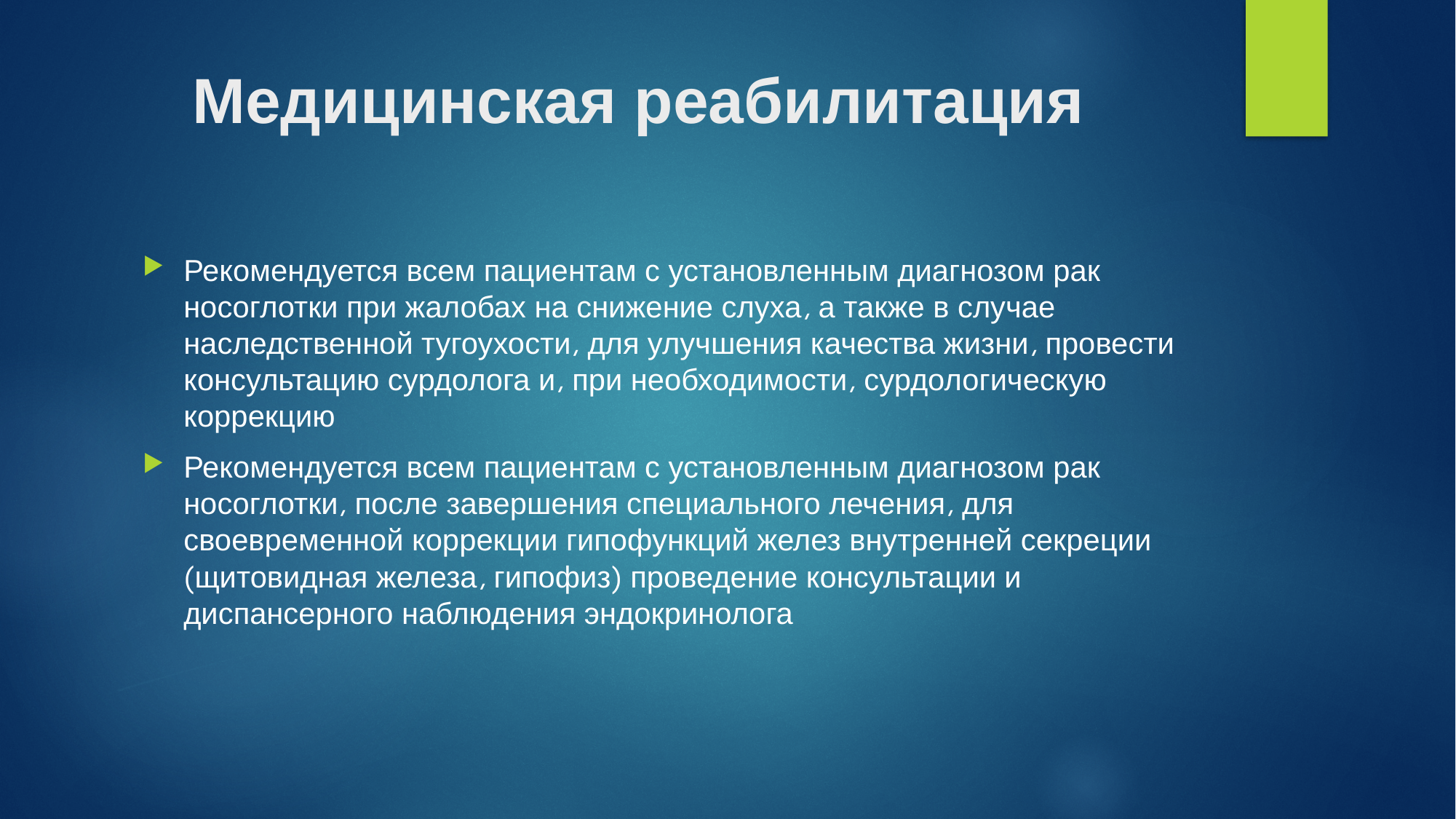

# Медицинская реабилитация
Рекомендуется всем пациентам с установленным диагнозом рак носоглотки при жалобах на снижение слуха, а также в случае наследственной тугоухости, для улучшения качества жизни, провести консультацию сурдолога и, при необходимости, сурдологическую коррекцию
Рекомендуется всем пациентам с установленным диагнозом рак носоглотки, после завершения специального лечения, для своевременной коррекции гипофункций желез внутренней секреции (щитовидная железа, гипофиз) проведение консультации и диспансерного наблюдения эндокринолога